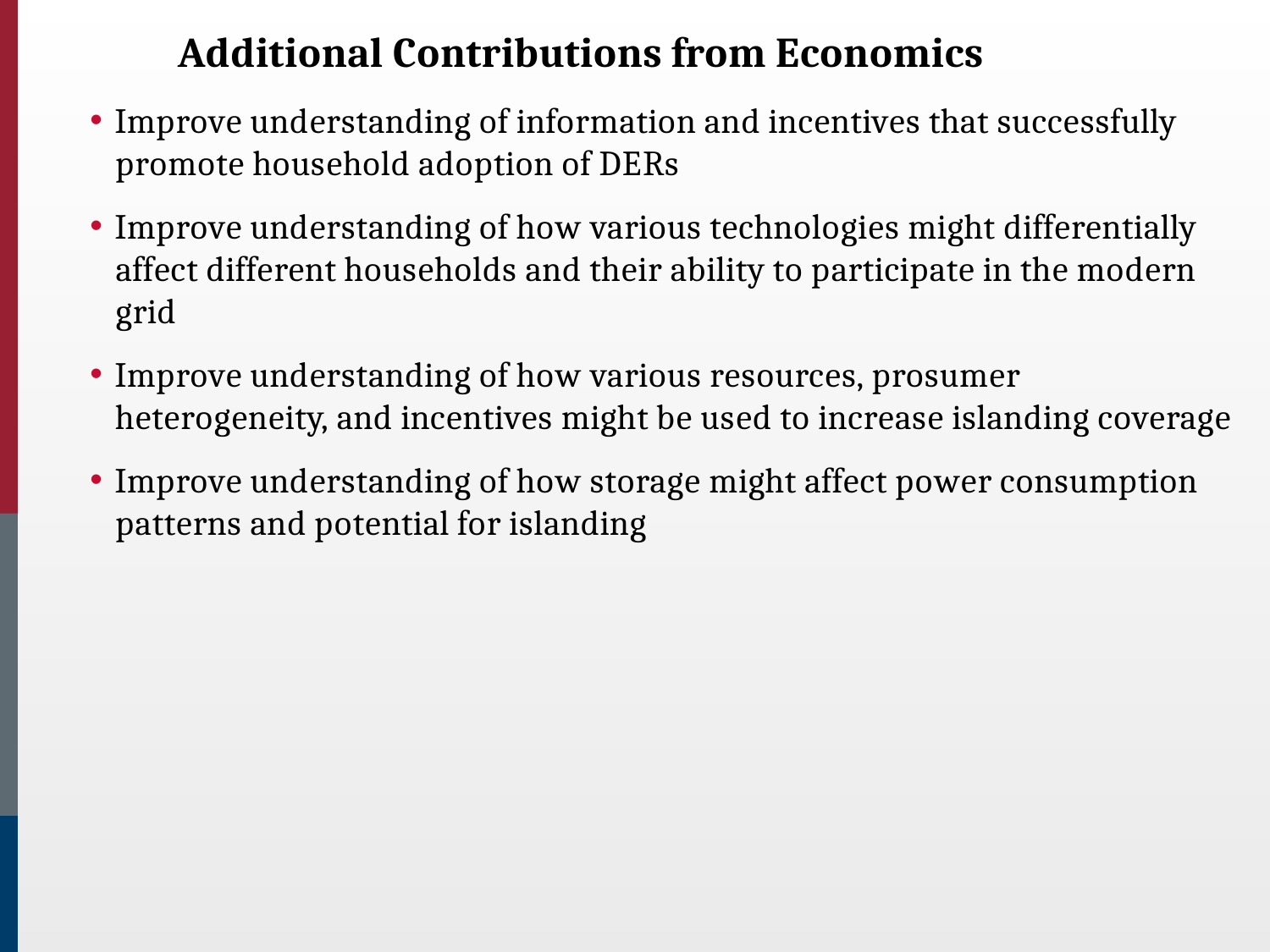

# Additional Contributions from Economics
Improve understanding of information and incentives that successfully promote household adoption of DERs
Improve understanding of how various technologies might differentially affect different households and their ability to participate in the modern grid
Improve understanding of how various resources, prosumer heterogeneity, and incentives might be used to increase islanding coverage
Improve understanding of how storage might affect power consumption patterns and potential for islanding